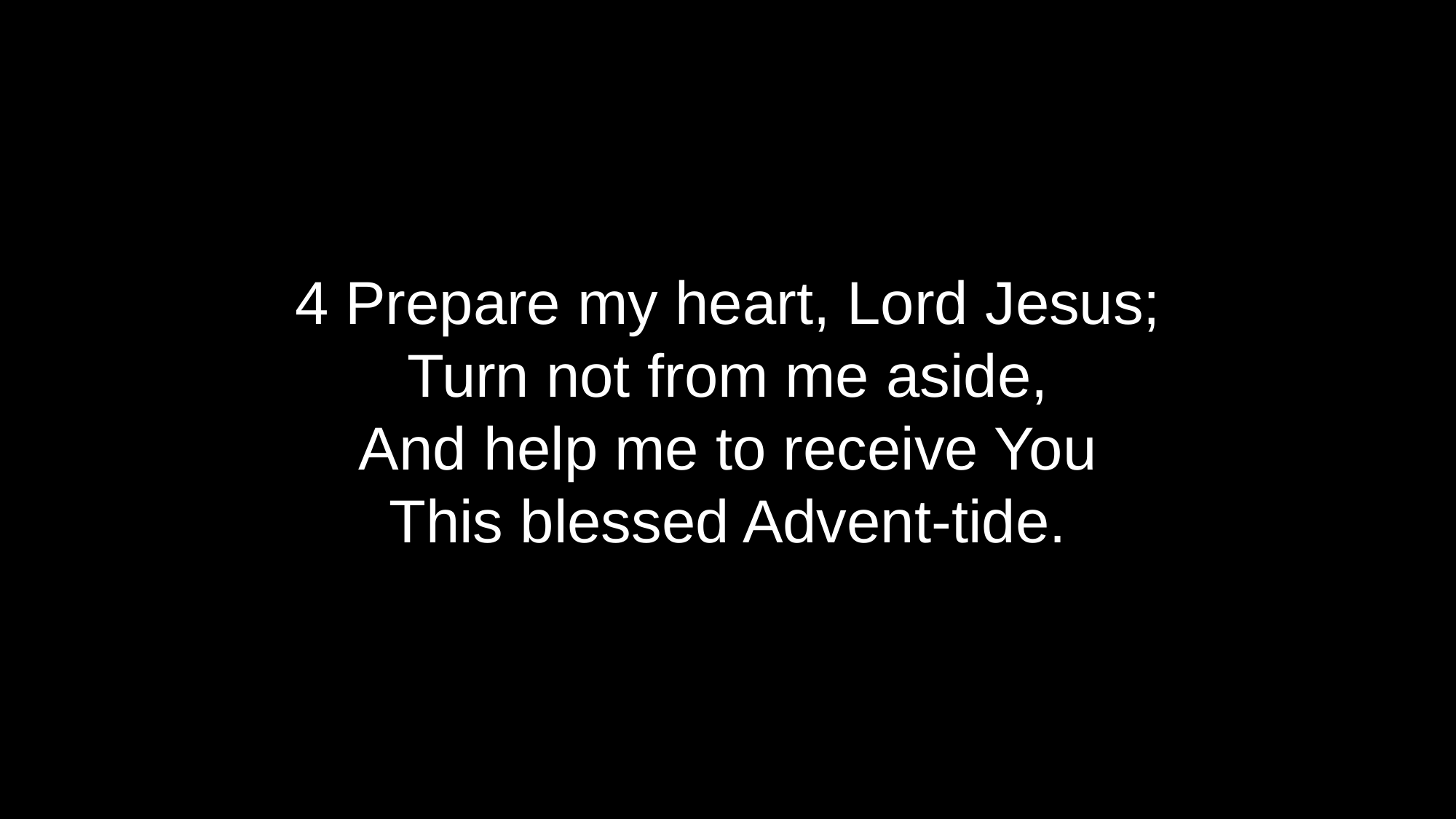

4 Prepare my heart, Lord Jesus;
Turn not from me aside,
And help me to receive You
This blessed Advent-tide.